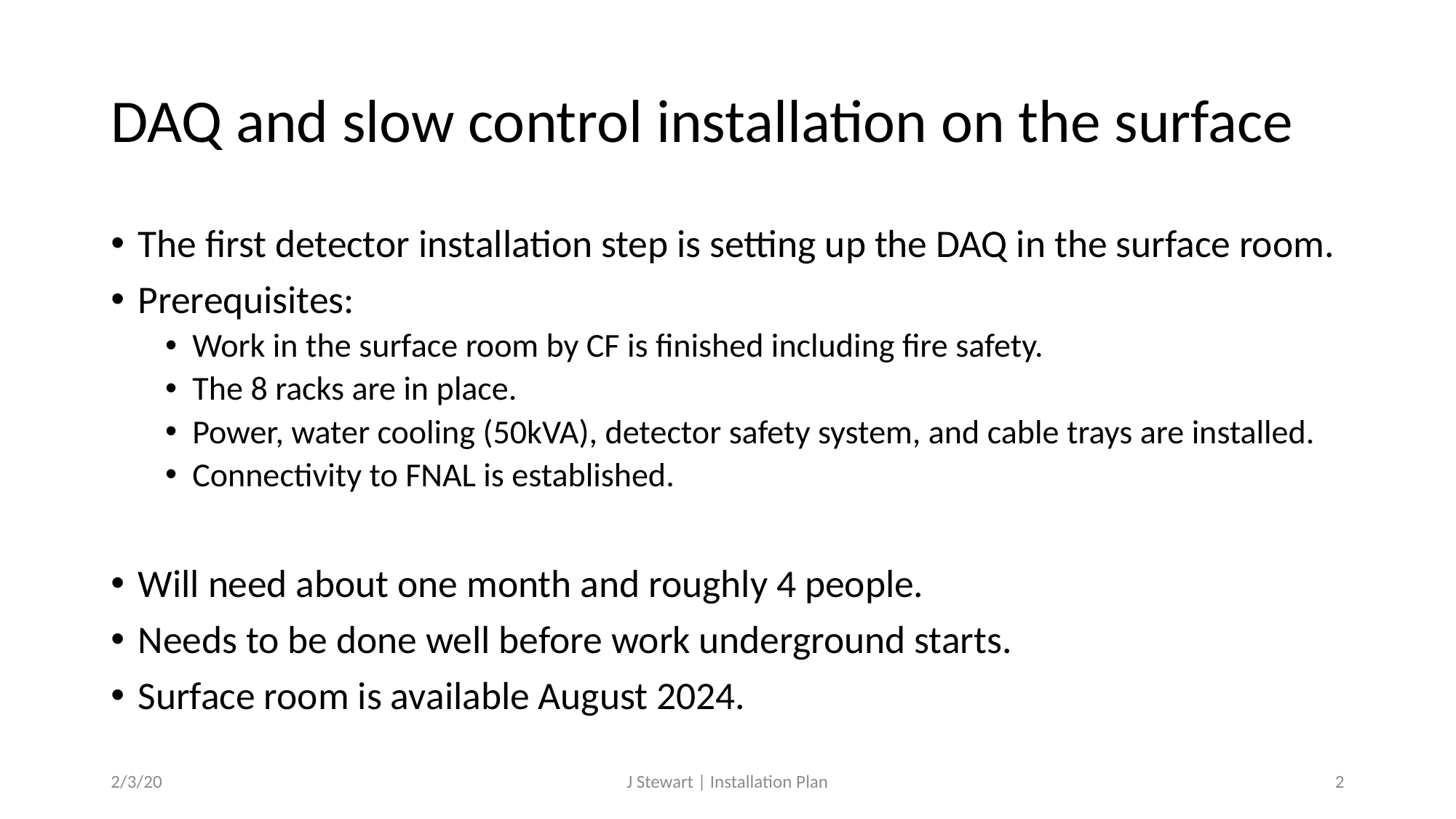

# DAQ and slow control installation on the surface
The first detector installation step is setting up the DAQ in the surface room.
Prerequisites:
Work in the surface room by CF is finished including fire safety.
The 8 racks are in place.
Power, water cooling (50kVA), detector safety system, and cable trays are installed.
Connectivity to FNAL is established.

Will need about one month and roughly 4 people.
Needs to be done well before work underground starts.
Surface room is available August 2024.
2/3/20
J Stewart | Installation Plan
2